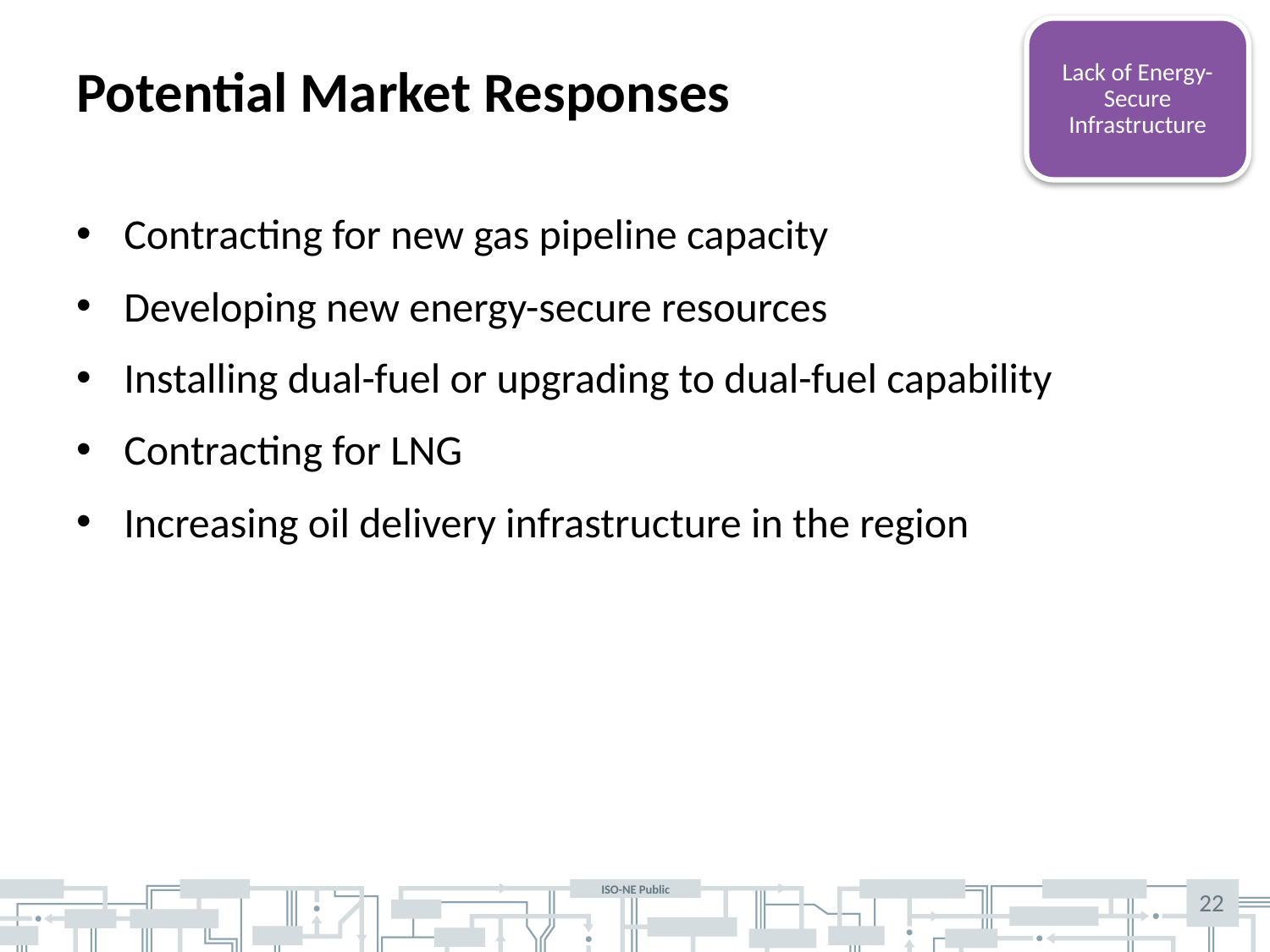

# Potential Market Responses

Lack of Energy- Secure Infrastructure
Contracting for new gas pipeline capacity
Developing new energy-secure resources
Installing dual-fuel or upgrading to dual-fuel capability
Contracting for LNG
Increasing oil delivery infrastructure in the region

22